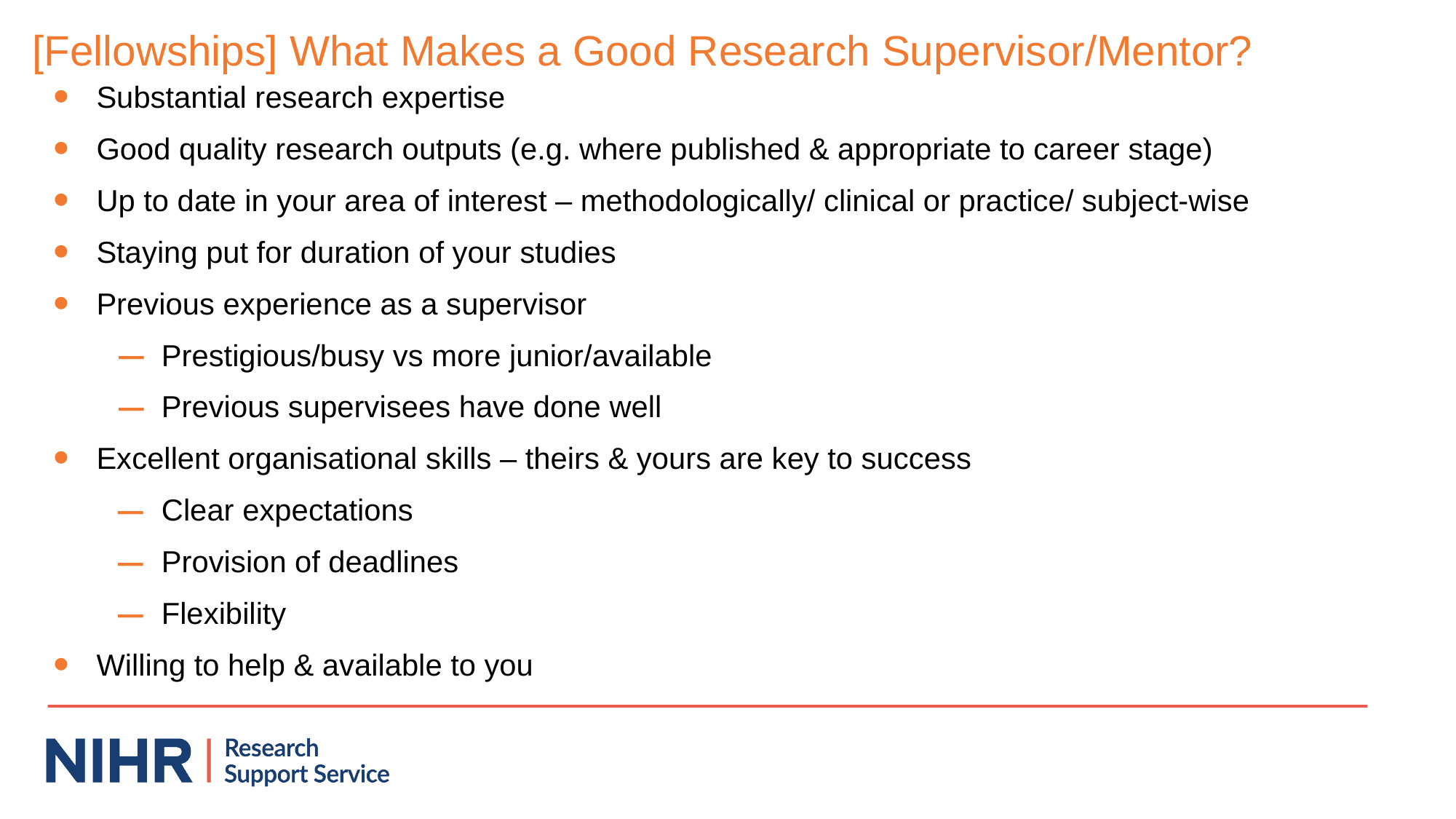

# [Fellowships] What Makes a Good Research Supervisor/Mentor?
Substantial research expertise
Good quality research outputs (e.g. where published & appropriate to career stage)
Up to date in your area of interest – methodologically/ clinical or practice/ subject-wise
Staying put for duration of your studies
Previous experience as a supervisor
Prestigious/busy vs more junior/available
Previous supervisees have done well
Excellent organisational skills – theirs & yours are key to success
Clear expectations
Provision of deadlines
Flexibility
Willing to help & available to you